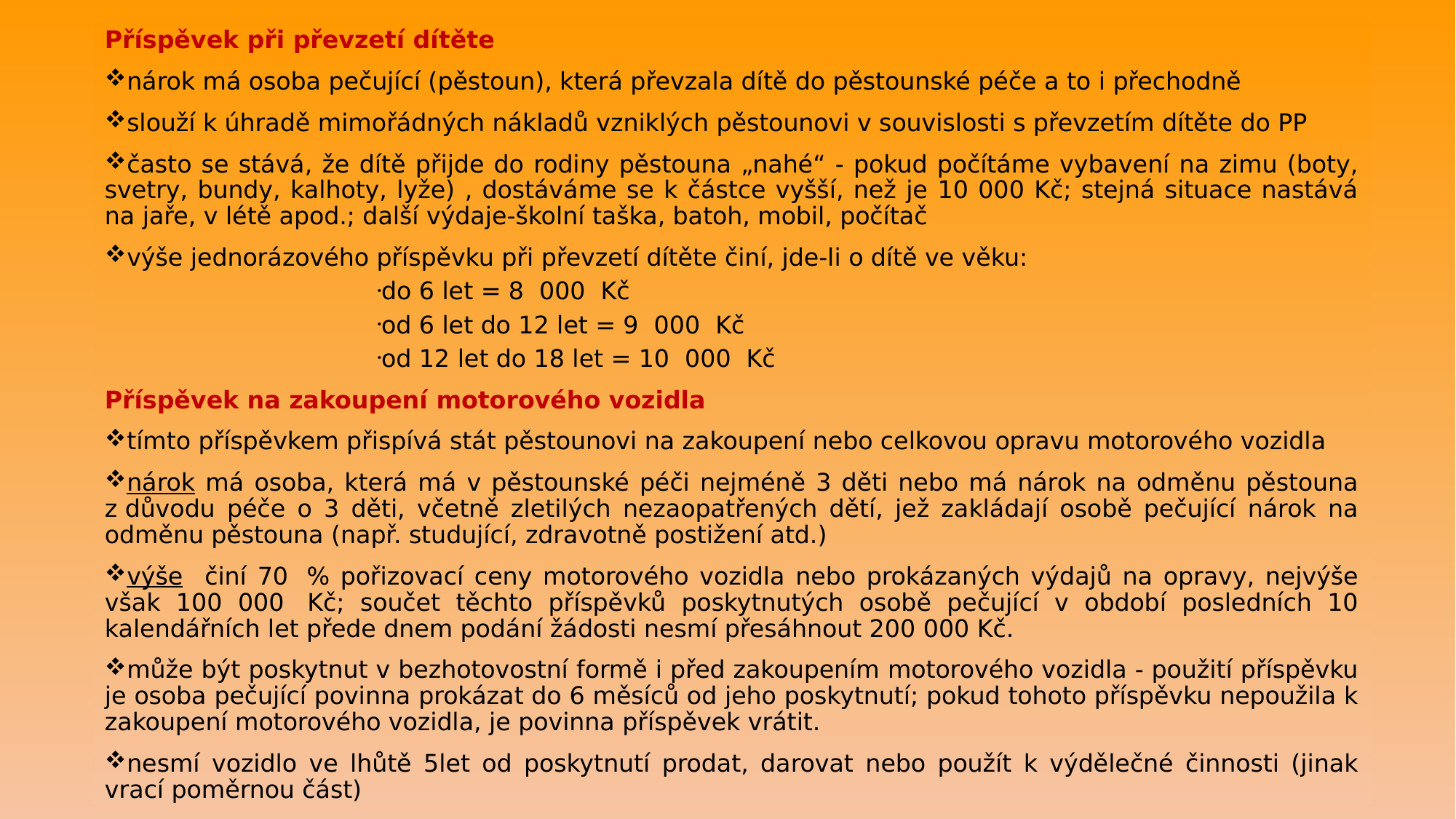

Příspěvek při převzetí dítěte
nárok má osoba pečující (pěstoun), která převzala dítě do pěstounské péče a to i přechodně
slouží k úhradě mimořádných nákladů vzniklých pěstounovi v souvislosti s převzetím dítěte do PP
často se stává, že dítě přijde do rodiny pěstouna „nahé“ - pokud počítáme vybavení na zimu (boty, svetry, bundy, kalhoty, lyže) , dostáváme se k částce vyšší, než je 10 000 Kč; stejná situace nastává na jaře, v létě apod.; další výdaje-školní taška, batoh, mobil, počítač
výše jednorázového příspěvku při převzetí dítěte činí, jde-li o dítě ve věku:
do 6 let = 8  000  Kč
od 6 let do 12 let = 9  000  Kč
od 12 let do 18 let = 10  000  Kč
Příspěvek na zakoupení motorového vozidla
tímto příspěvkem přispívá stát pěstounovi na zakoupení nebo celkovou opravu motorového vozidla
nárok má osoba, která má v pěstounské péči nejméně 3 děti nebo má nárok na odměnu pěstouna z důvodu péče o 3 děti, včetně zletilých nezaopatřených dětí, jež zakládají osobě pečující nárok na odměnu pěstouna (např. studující, zdravotně postižení atd.)
výše  činí 70  % pořizovací ceny motorového vozidla nebo prokázaných výdajů na opravy, nejvýše však 100 000  Kč; součet těchto příspěvků poskytnutých osobě pečující v období posledních 10 kalendářních let přede dnem podání žádosti nesmí přesáhnout 200 000 Kč.
může být poskytnut v bezhotovostní formě i před zakoupením motorového vozidla - použití příspěvku je osoba pečující povinna prokázat do 6 měsíců od jeho poskytnutí; pokud tohoto příspěvku nepoužila k zakoupení motorového vozidla, je povinna příspěvek vrátit.
nesmí vozidlo ve lhůtě 5let od poskytnutí prodat, darovat nebo použít k výdělečné činnosti (jinak vrací poměrnou část)